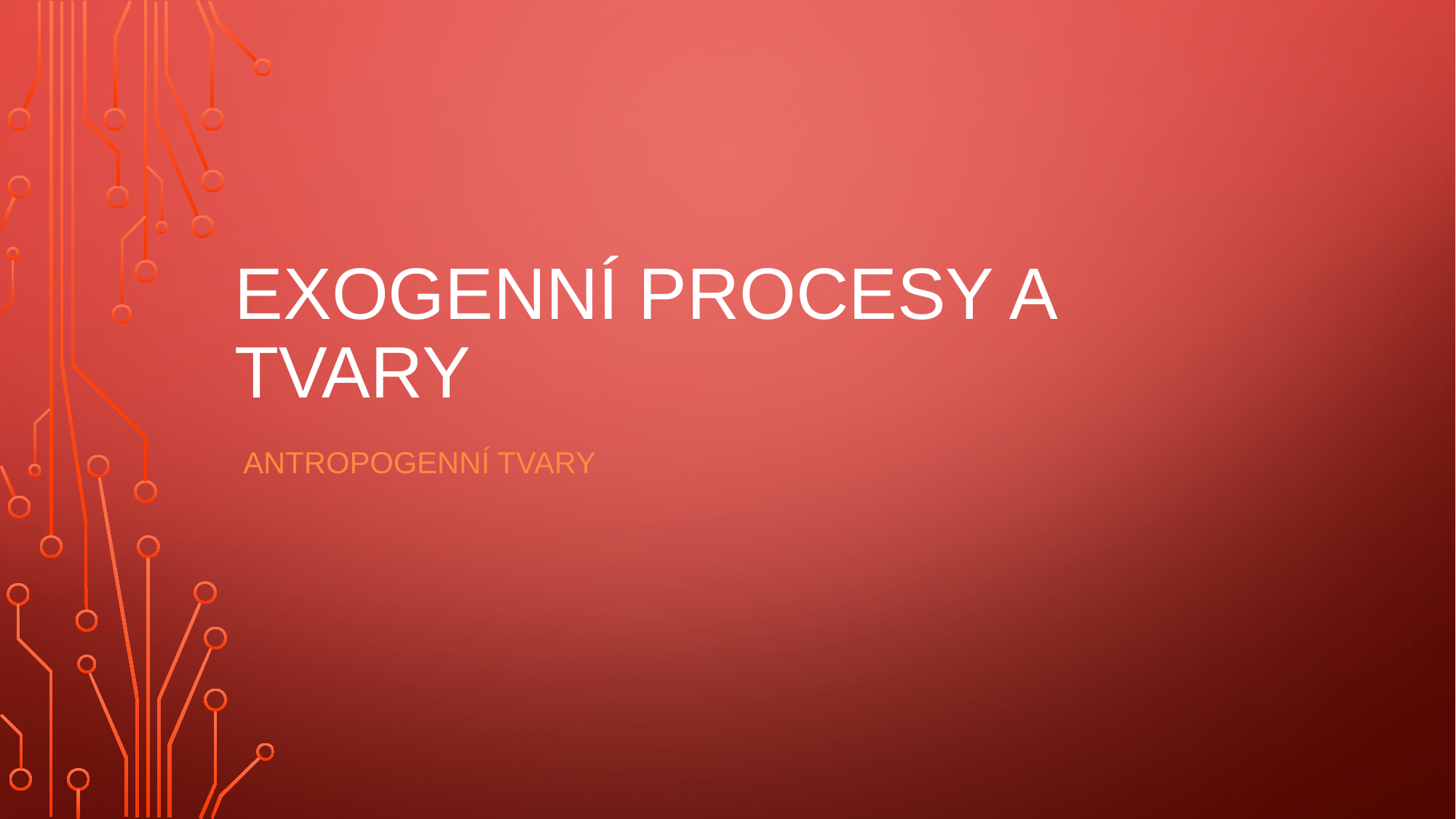

# Exogenní procesy a tvary
 Antropogenní tvary